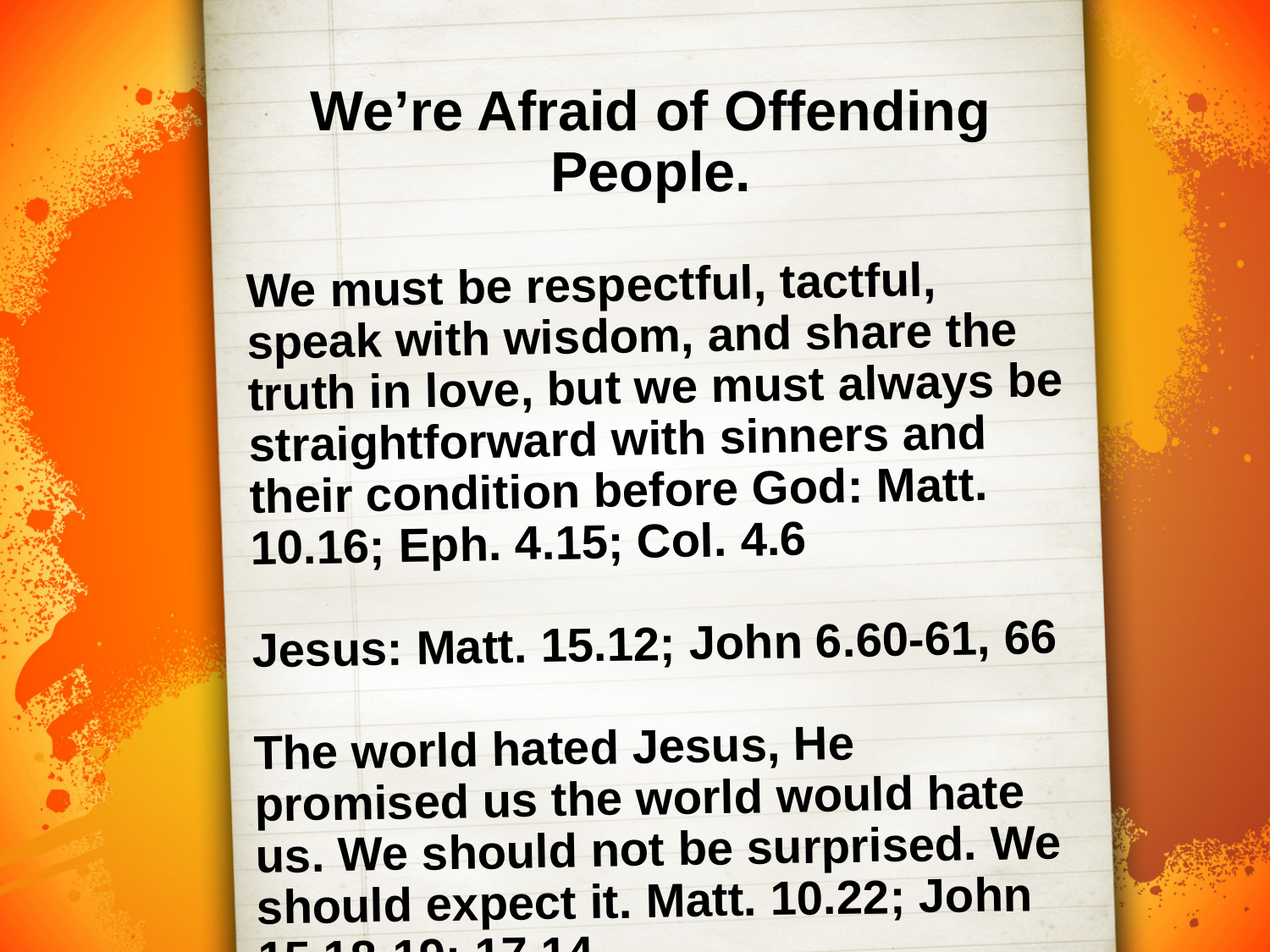

# We’re Afraid of Offending People.
We must be respectful, tactful, speak with wisdom, and share the truth in love, but we must always be straightforward with sinners and their condition before God: Matt. 10.16; Eph. 4.15; Col. 4.6

Jesus: Matt. 15.12; John 6.60-61, 66

The world hated Jesus, He promised us the world would hate us. We should not be surprised. We should expect it. Matt. 10.22; John 15.18-19; 17.14